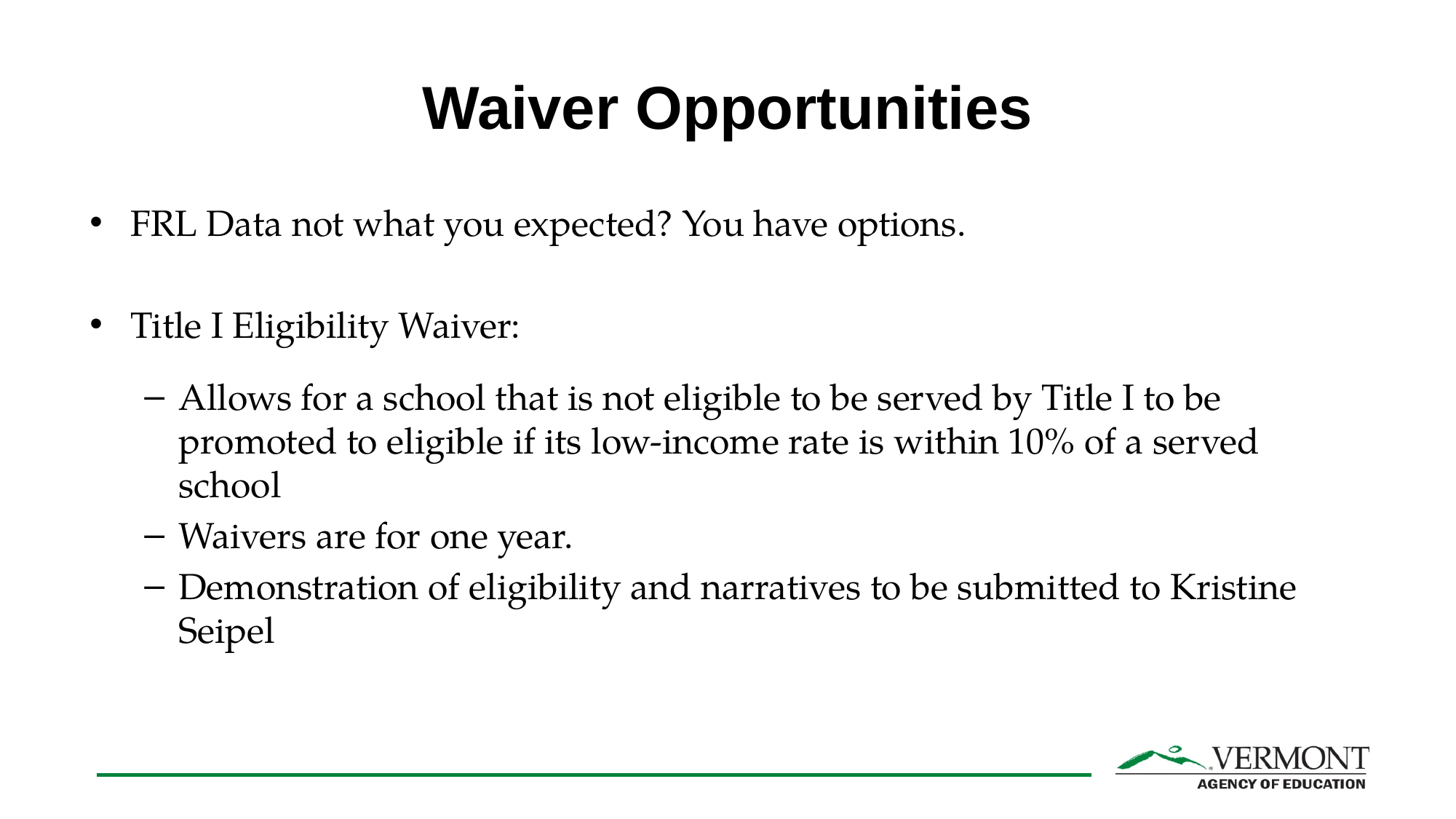

# Waiver Opportunities
FRL Data not what you expected? You have options.

Title I Eligibility Waiver:

Allows for a school that is not eligible to be served by Title I to be promoted to eligible if its low-income rate is within 10% of a served school
Waivers are for one year.
Demonstration of eligibility and narratives to be submitted to Kristine Seipel